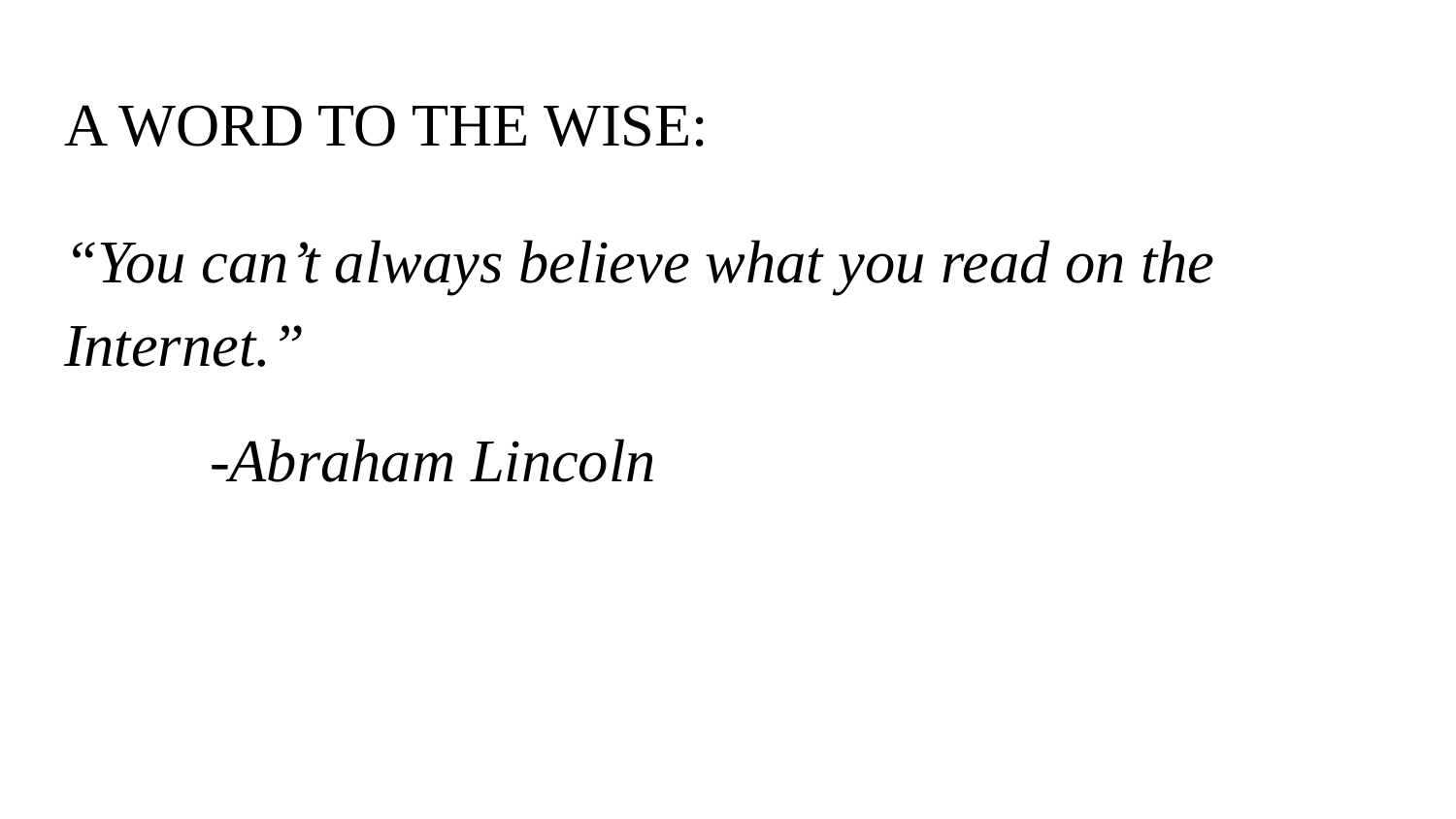

# A WORD TO THE WISE:
“You can’t always believe what you read on the Internet.”
	-Abraham Lincoln